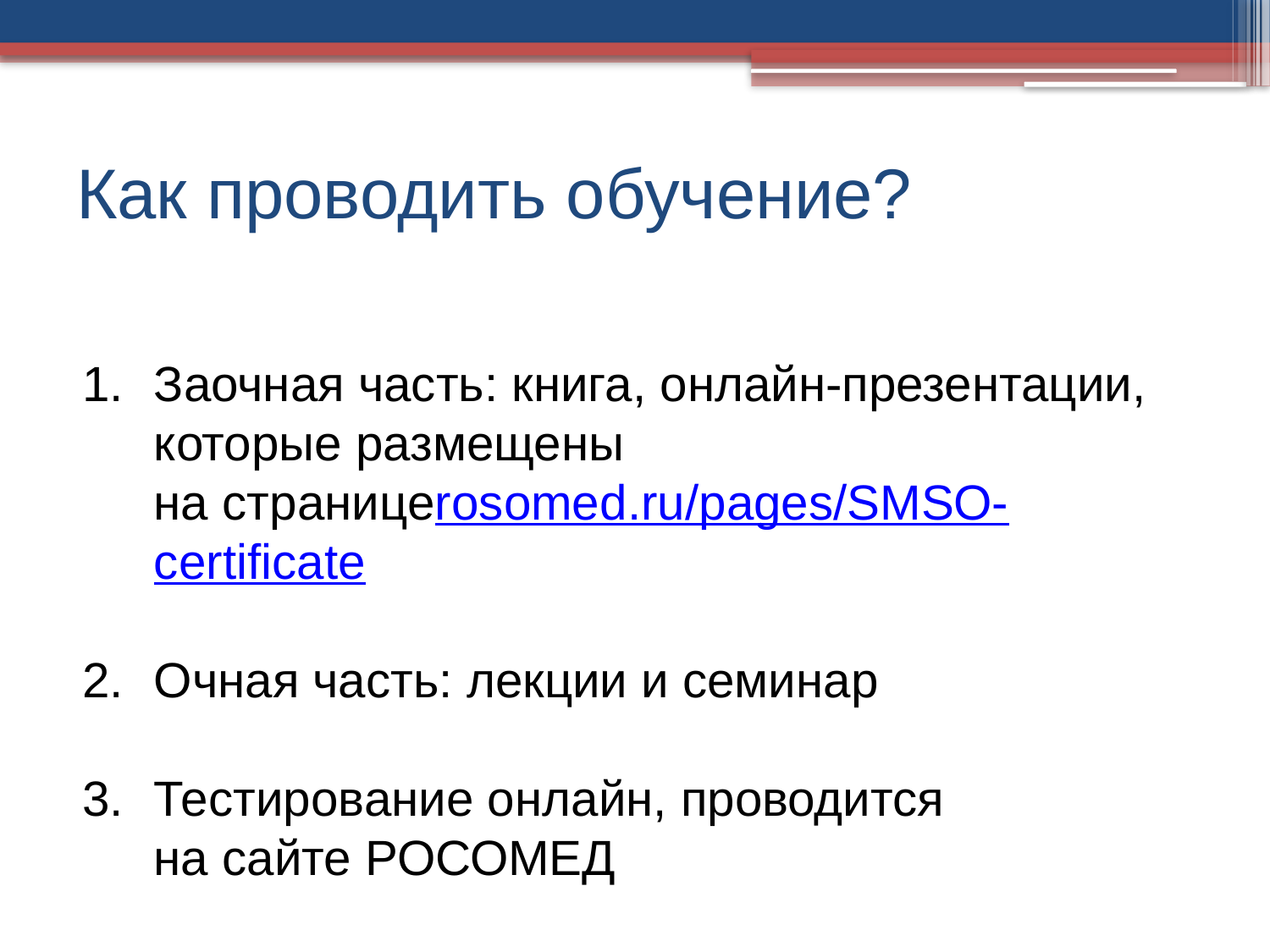

# Как проводить обучение?
Заочная часть: книга, онлайн-презентации, которые размещены
на страницеrosomed.ru/pages/SMSO-certificate

Очная часть: лекции и семинар
Тестирование онлайн, проводится
на сайте РОСОМЕД